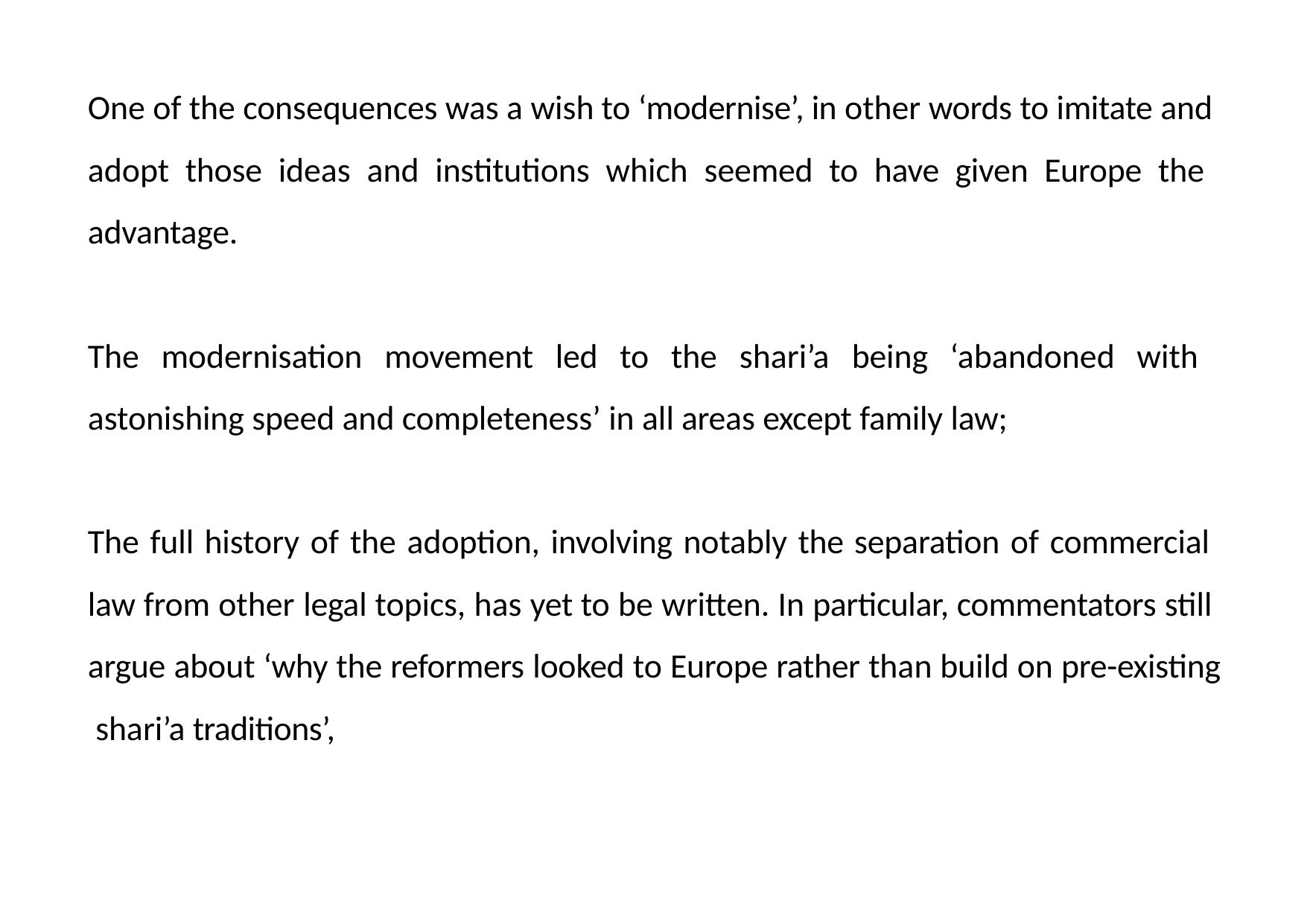

One of the consequences was a wish to ‘modernise’, in other words to imitate and  adopt those ideas and institutions which seemed to have given Europe the  advantage.

The modernisation movement led to the shari’a being ‘abandoned with  astonishing speed and completeness’ in all areas except family law;

The full history of the adoption, involving notably the separation of commercial  law from other legal topics, has yet to be written. In particular, commentators still  argue about ‘why the reformers looked to Europe rather than build on pre-existing  shari’a traditions’,